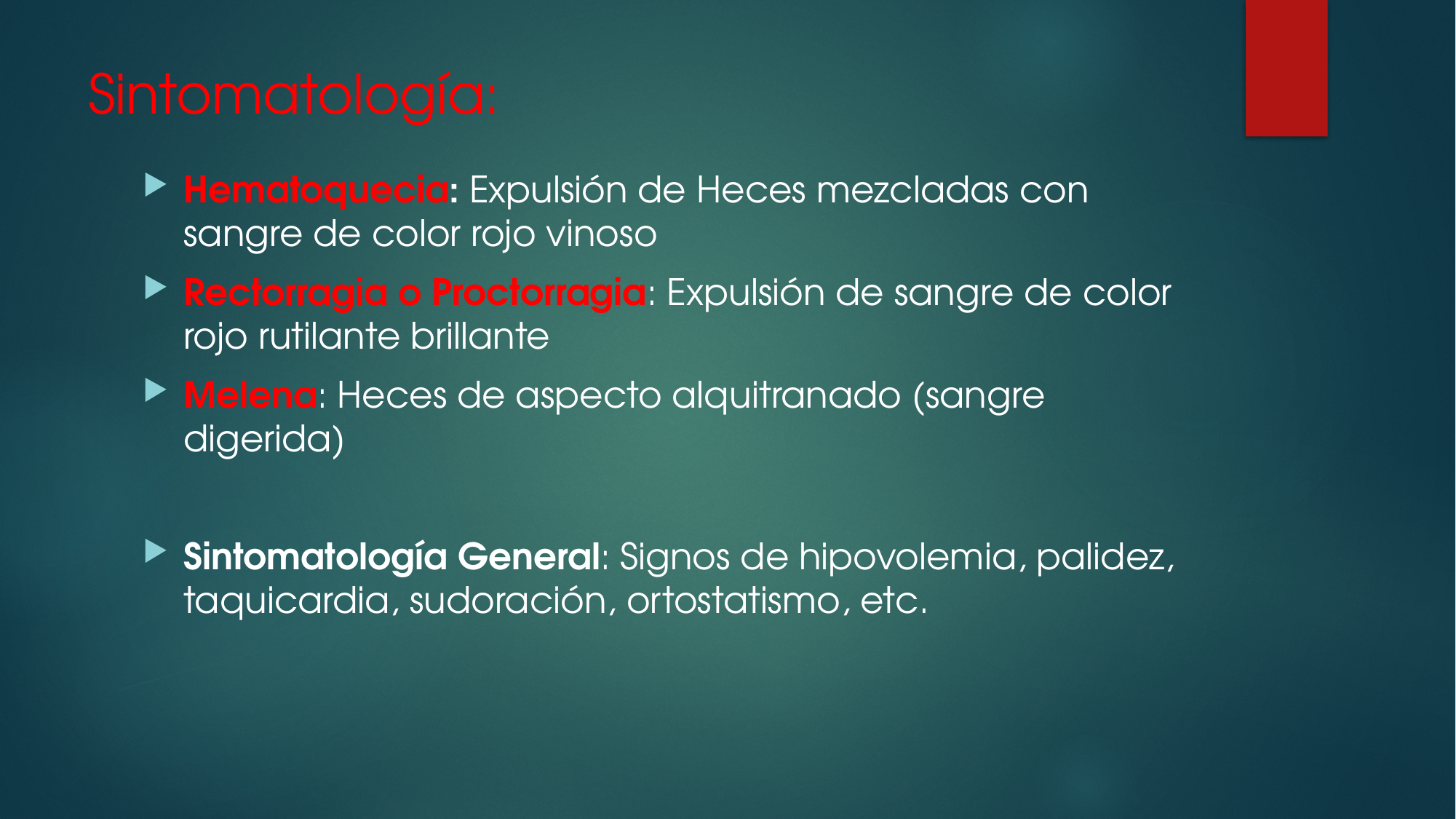

# Sintomatología:
Hematoquecia: Expulsión de Heces mezcladas con sangre de color rojo vinoso
Rectorragia o Proctorragia: Expulsión de sangre de color rojo rutilante brillante
Melena: Heces de aspecto alquitranado (sangre digerida)

Sintomatología General: Signos de hipovolemia, palidez, taquicardia, sudoración, ortostatismo, etc.